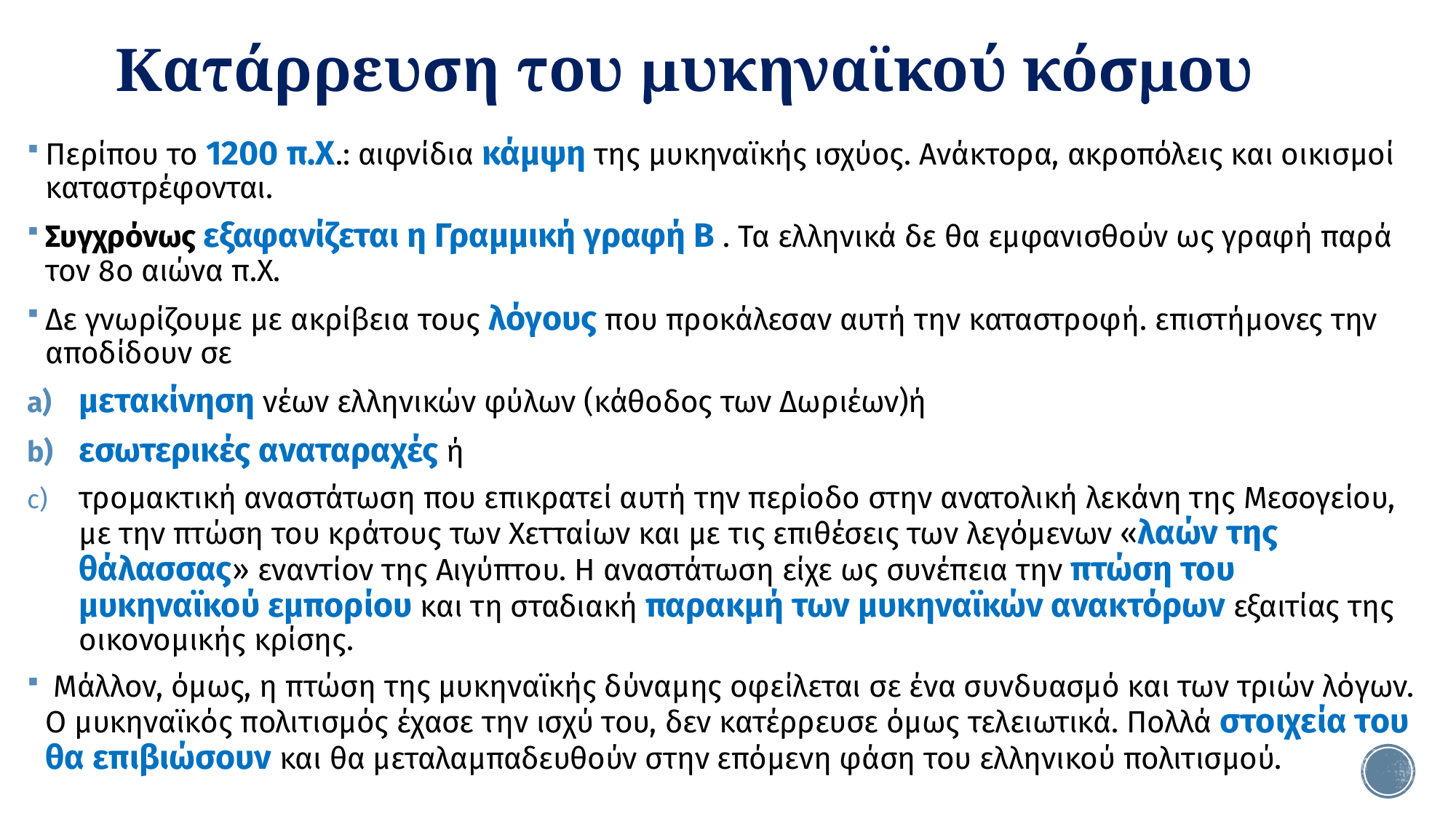

# Κατάρρευση του μυκηναϊκού κόσμου
Περίπου το 1200 π.Χ.: αιφνίδια κάμψη της μυκηναϊκής ισχύος. Ανάκτορα, ακροπόλεις και οικισμοί καταστρέφονται.
Συγχρόνως εξαφανίζεται η Γραμμική γραφή Β . Τα ελληνικά δε θα εμφανισθούν ως γραφή παρά τον 8ο αιώνα π.Χ.
Δε γνωρίζουμε με ακρίβεια τους λόγους που προκάλεσαν αυτή την καταστροφή. επιστήμονες την αποδίδουν σε
μετακίνηση νέων ελληνικών φύλων (κάθοδος των Δωριέων)ή
εσωτερικές αναταραχές ή
τρομακτική αναστάτωση που επικρατεί αυτή την περίοδο στην ανατολική λεκάνη της Μεσογείου, με την πτώση του κράτους των Χετταίων και με τις επιθέσεις των λεγόμενων «λαών της θάλασσας» εναντίον της Αιγύπτου. Η αναστάτωση είχε ως συνέπεια την πτώση του μυκηναϊκού εμπορίου και τη σταδιακή παρακμή των μυκηναϊκών ανακτόρων εξαιτίας της οικονομικής κρίσης.
 Μάλλον, όμως, η πτώση της μυκηναϊκής δύναμης οφείλεται σε ένα συνδυασμό και των τριών λόγων. Ο μυκηναϊκός πολιτισμός έχασε την ισχύ του, δεν κατέρρευσε όμως τελειωτικά. Πολλά στοιχεία του θα επιβιώσουν και θα μεταλαμπαδευθούν στην επόμενη φάση του ελληνικού πολιτισμού.